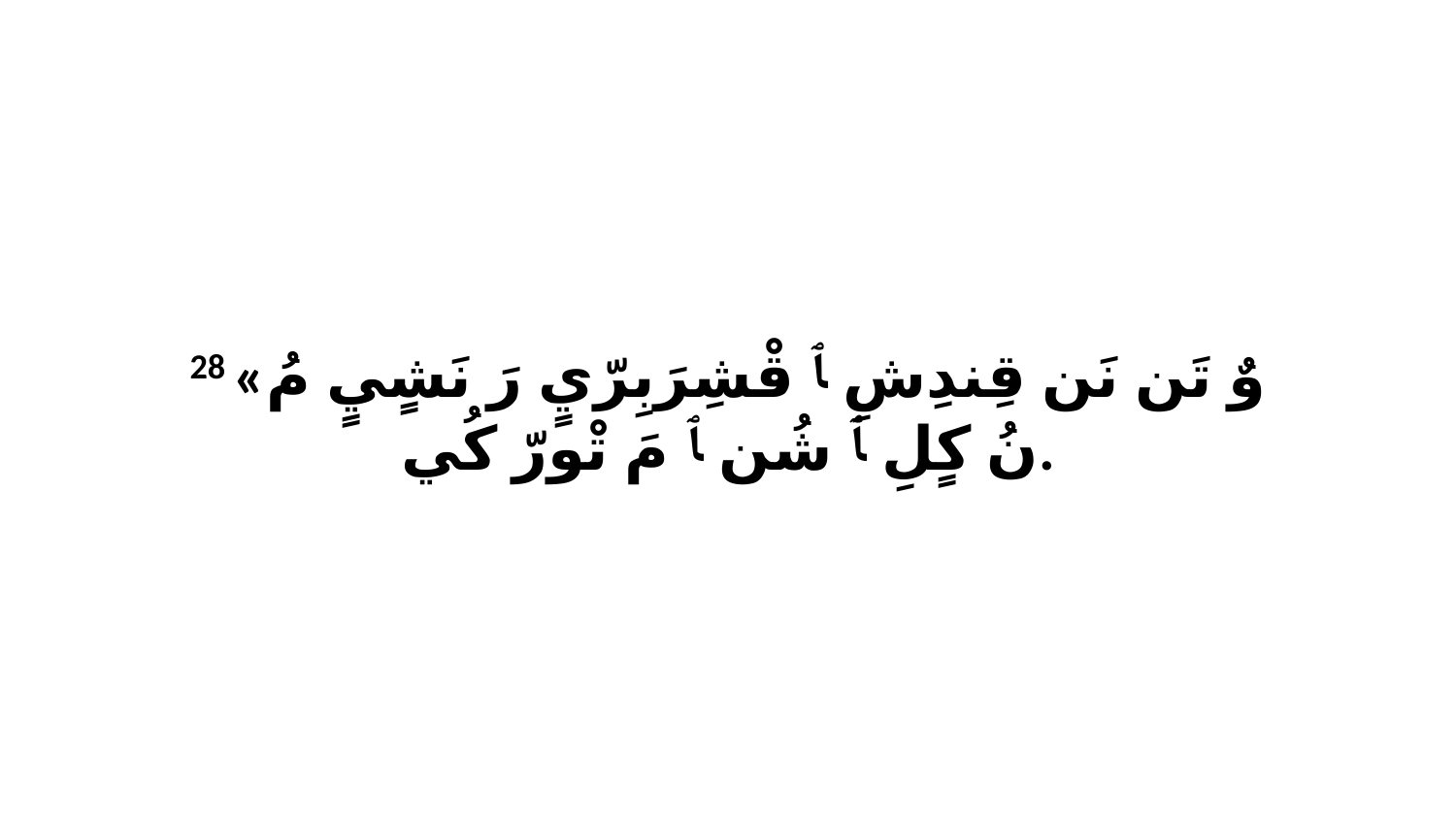

28 «وٌ تَن نَن قِندِشِ ﭑ قْشِرَبِرّيٍ رَ نَشٍيٍ مُ نُ كٍلِ ﭑ شُن ﭑ مَ تْورّ كُي.